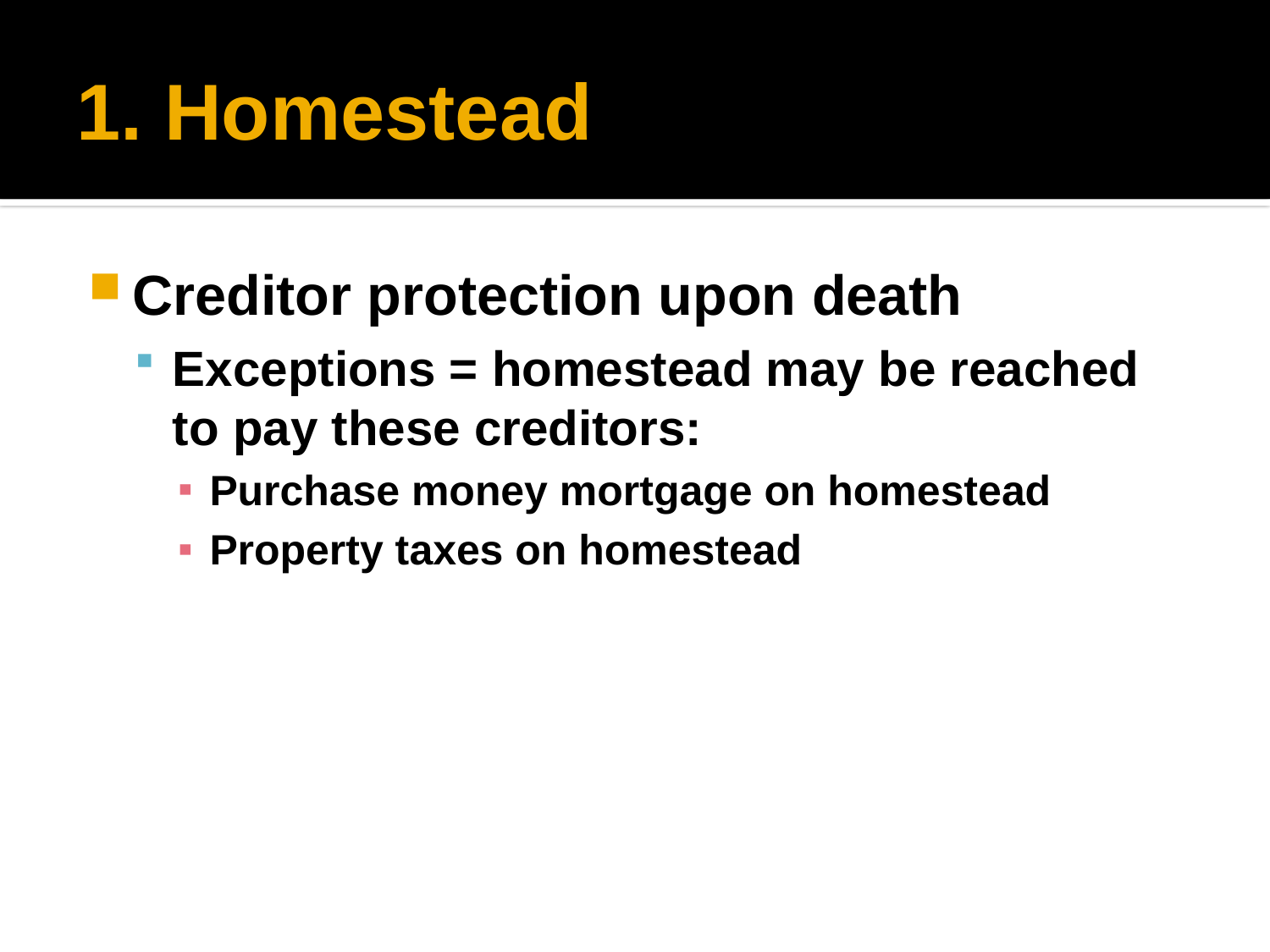

# 1. Homestead
Creditor protection upon death
Exceptions = homestead may be reached to pay these creditors:
Purchase money mortgage on homestead
Property taxes on homestead